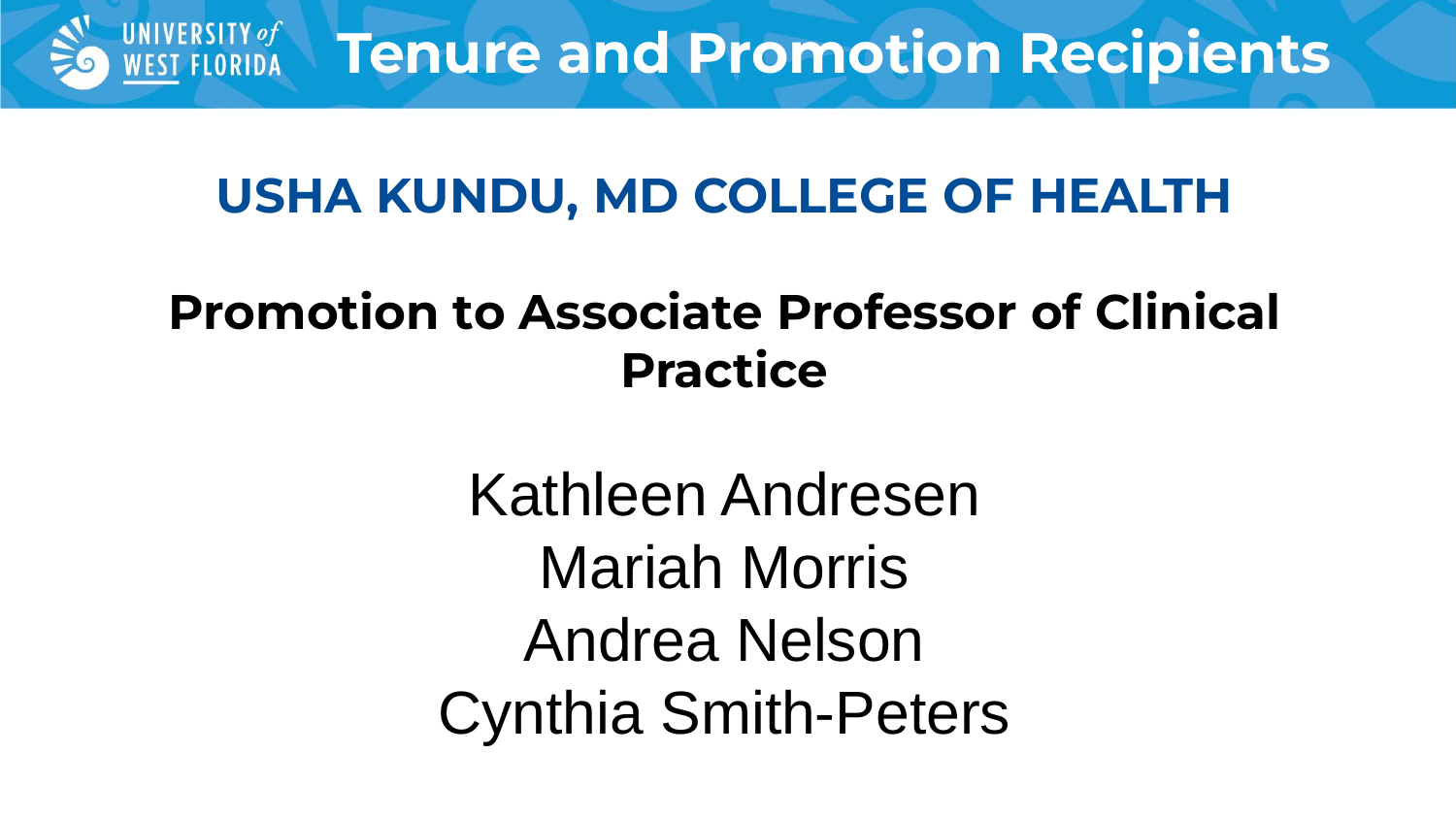

# Tenure and Promotion Recipients
USHA KUNDU, MD COLLEGE OF HEALTH

Promotion to Associate Professor of Clinical Practice

Kathleen Andresen
Mariah Morris
Andrea Nelson
Cynthia Smith-Peters